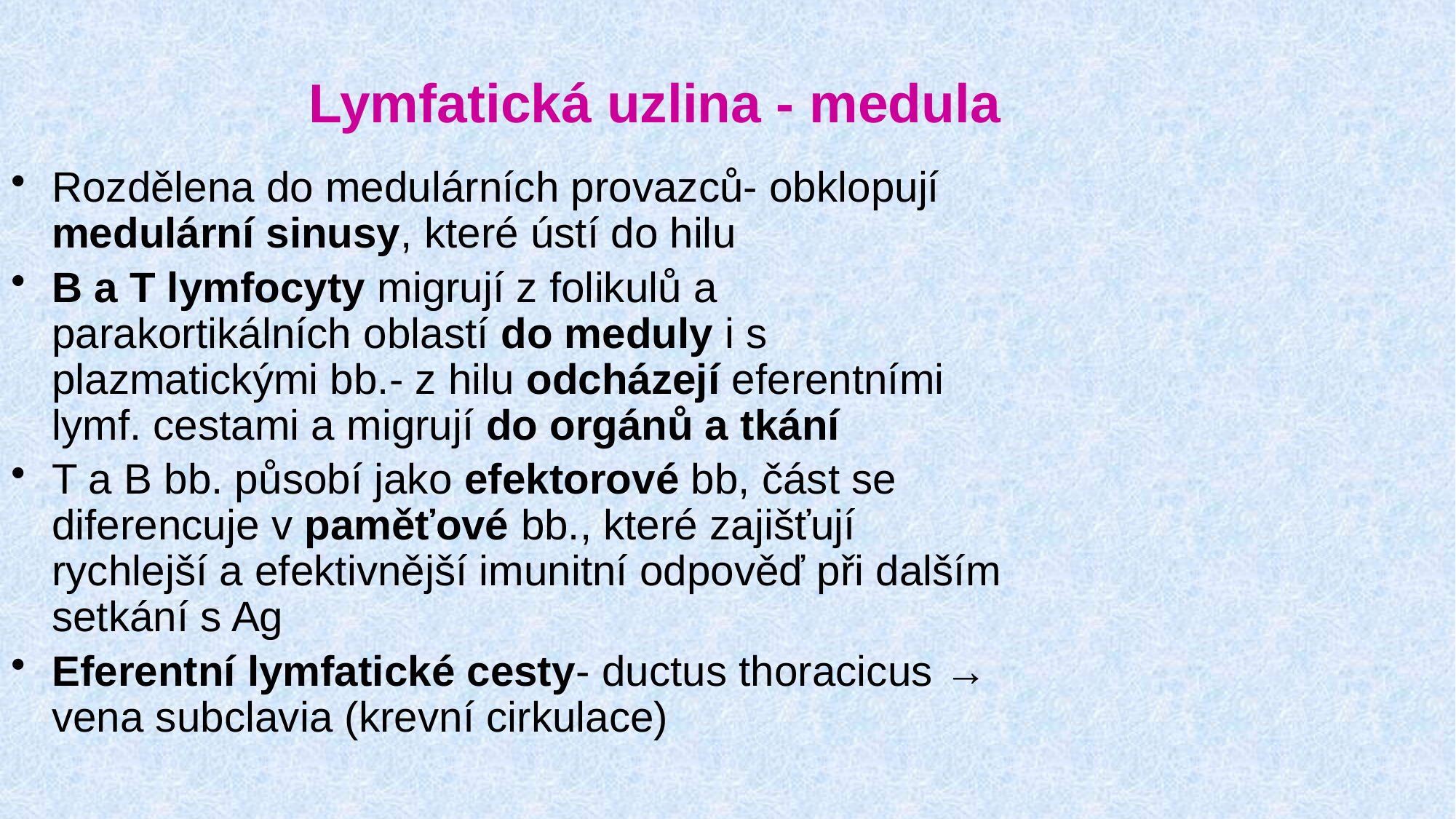

Lymfatická uzlina - medula
Rozdělena do medulárních provazců- obklopují medulární sinusy, které ústí do hilu
B a T lymfocyty migrují z folikulů a parakortikálních oblastí do meduly i s plazmatickými bb.- z hilu odcházejí eferentními lymf. cestami a migrují do orgánů a tkání
T a B bb. působí jako efektorové bb, část se diferencuje v paměťové bb., které zajišťují rychlejší a efektivnější imunitní odpověď při dalším setkání s Ag
Eferentní lymfatické cesty- ductus thoracicus → vena subclavia (krevní cirkulace)